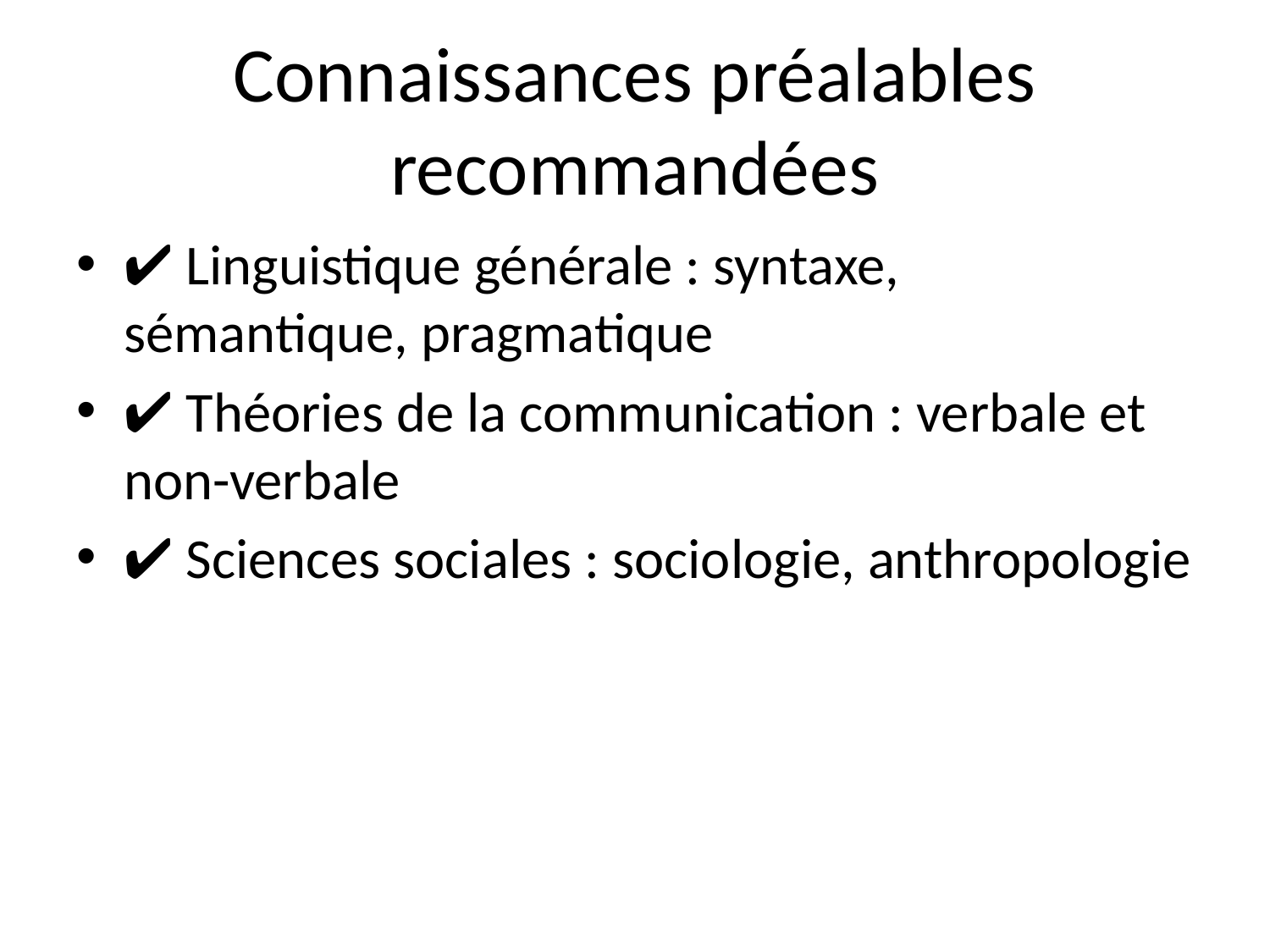

# Connaissances préalables recommandées
✔ Linguistique générale : syntaxe, sémantique, pragmatique
✔ Théories de la communication : verbale et non-verbale
✔ Sciences sociales : sociologie, anthropologie